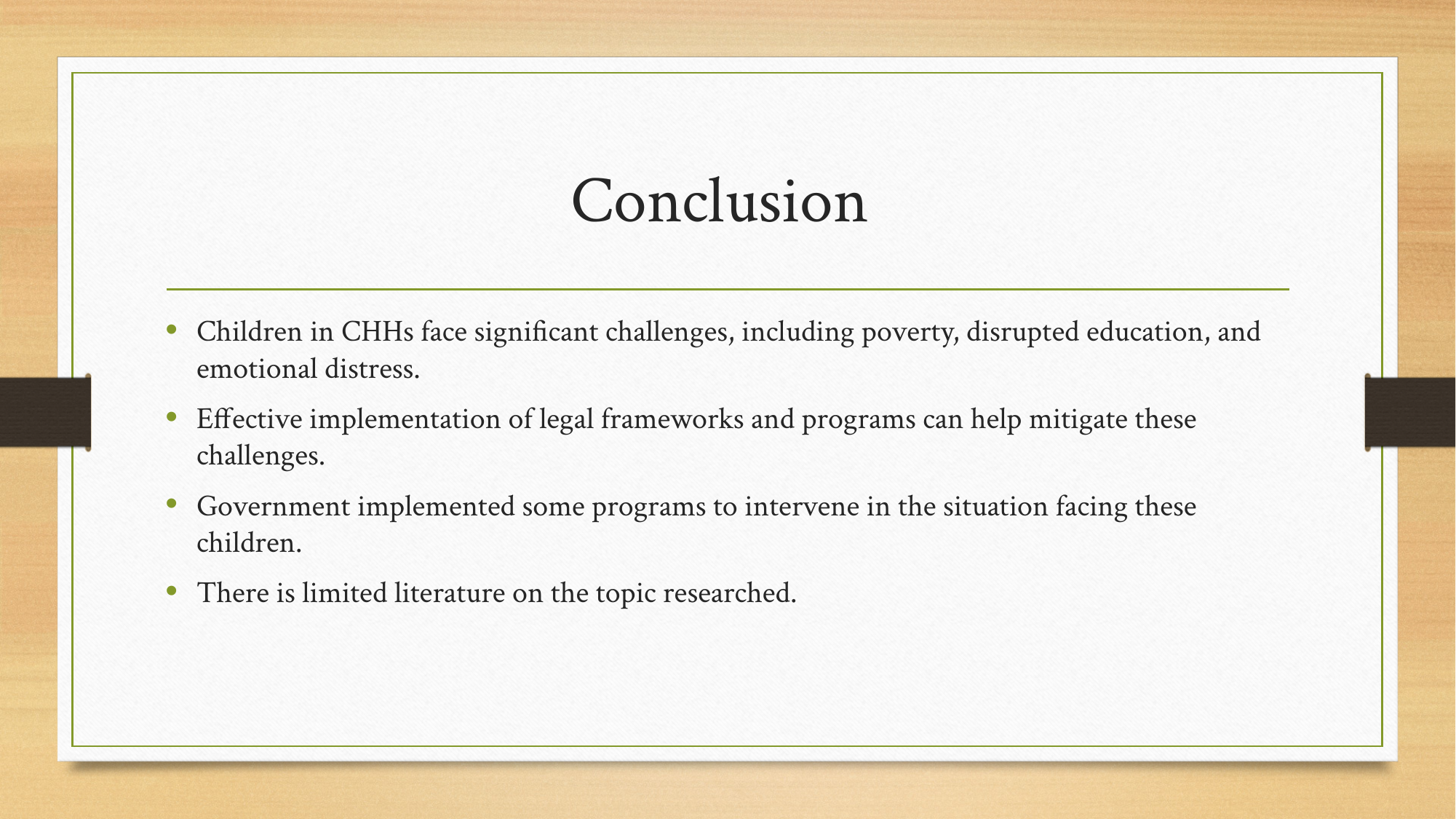

# Conclusion
Children in CHHs face significant challenges, including poverty, disrupted education, and emotional distress.
Effective implementation of legal frameworks and programs can help mitigate these challenges.
Government implemented some programs to intervene in the situation facing these children.
There is limited literature on the topic researched.